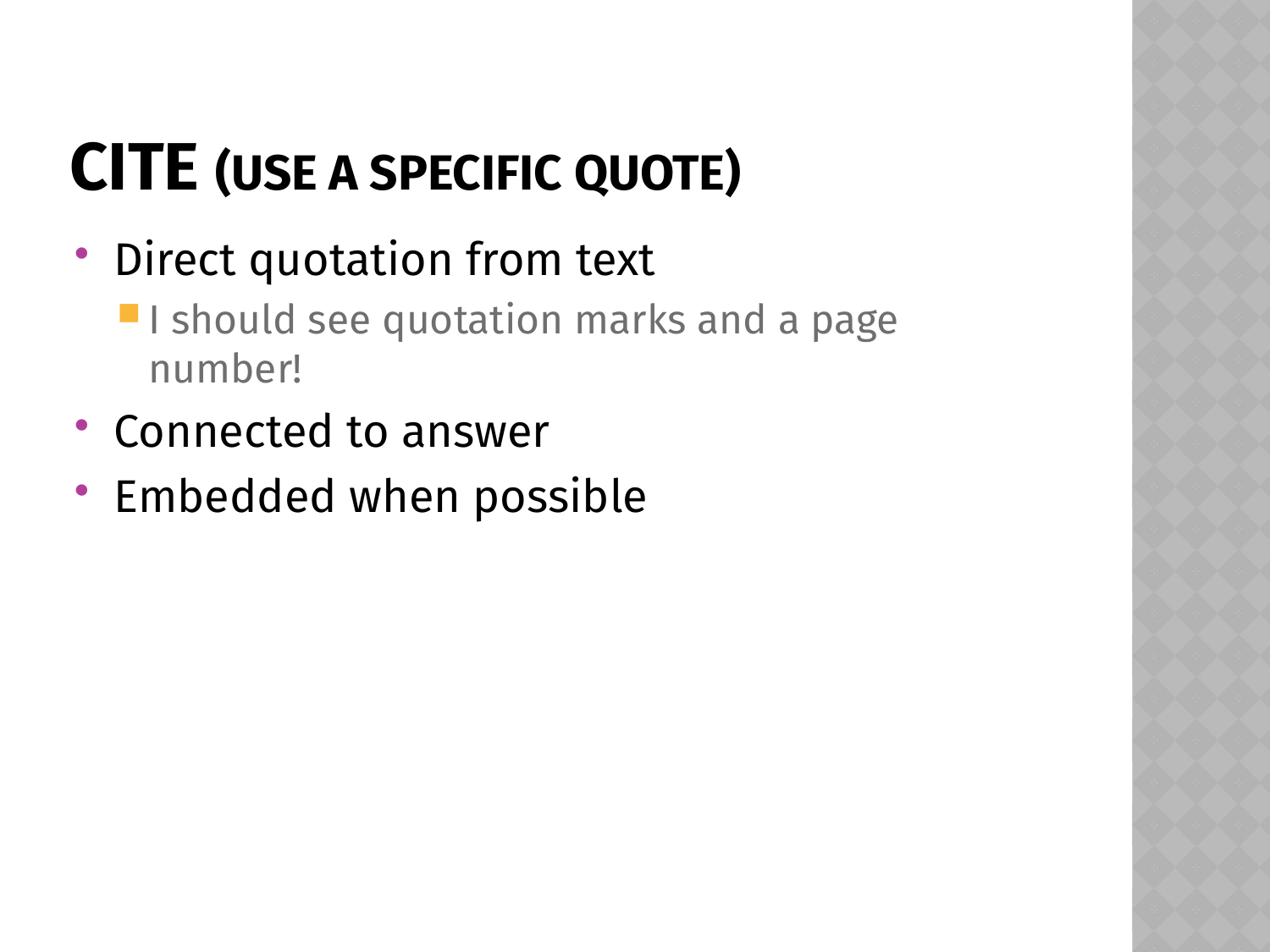

# Cite (use a specific quote)
Direct quotation from text
I should see quotation marks and a page number!
Connected to answer
Embedded when possible